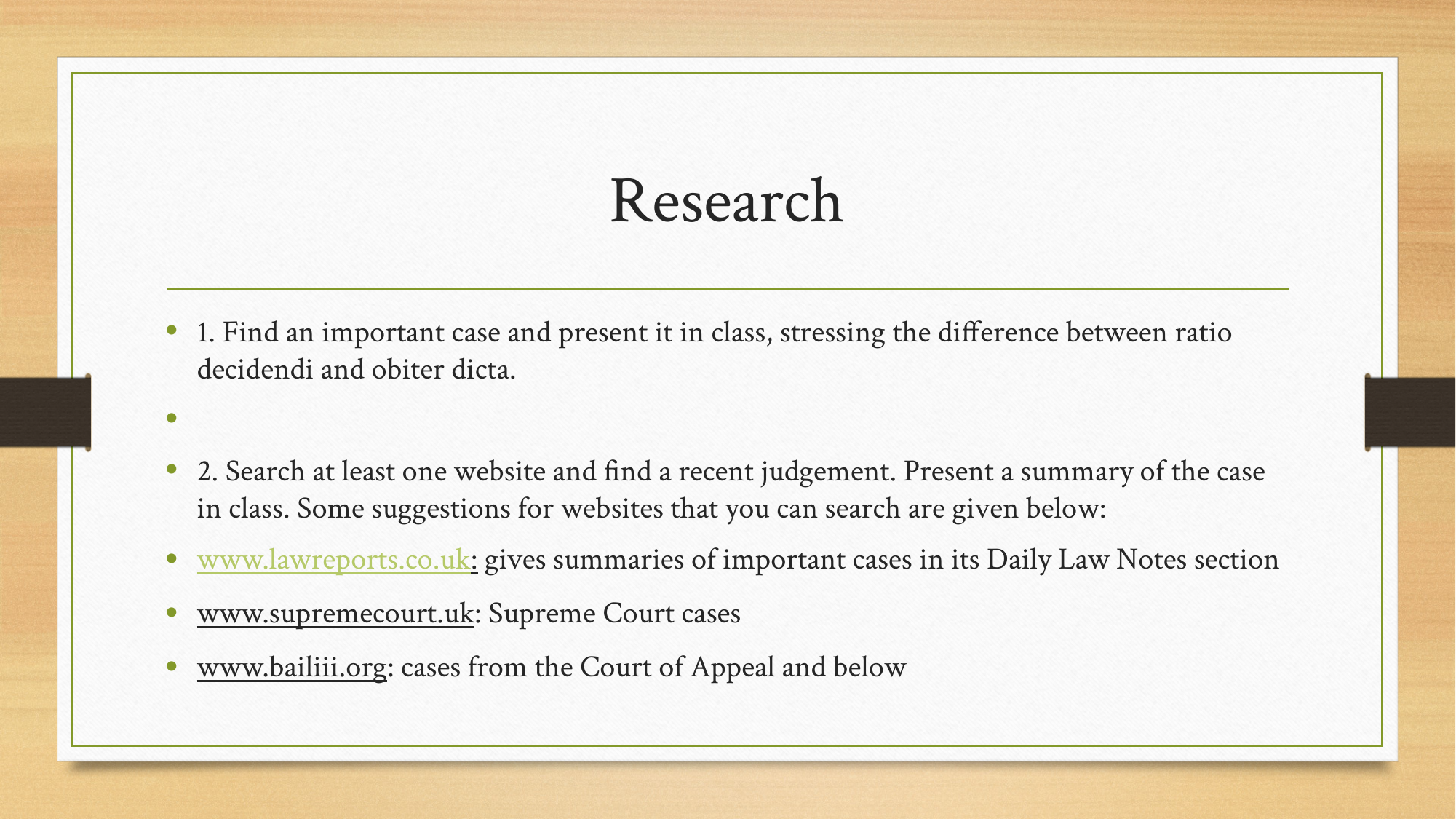

# Research
1. Find an important case and present it in class, stressing the difference between ratio decidendi and obiter dicta.

2. Search at least one website and find a recent judgement. Present a summary of the case in class. Some suggestions for websites that you can search are given below:
www.lawreports.co.uk: gives summaries of important cases in its Daily Law Notes section
www.supremecourt.uk: Supreme Court cases
www.bailiii.org: cases from the Court of Appeal and below